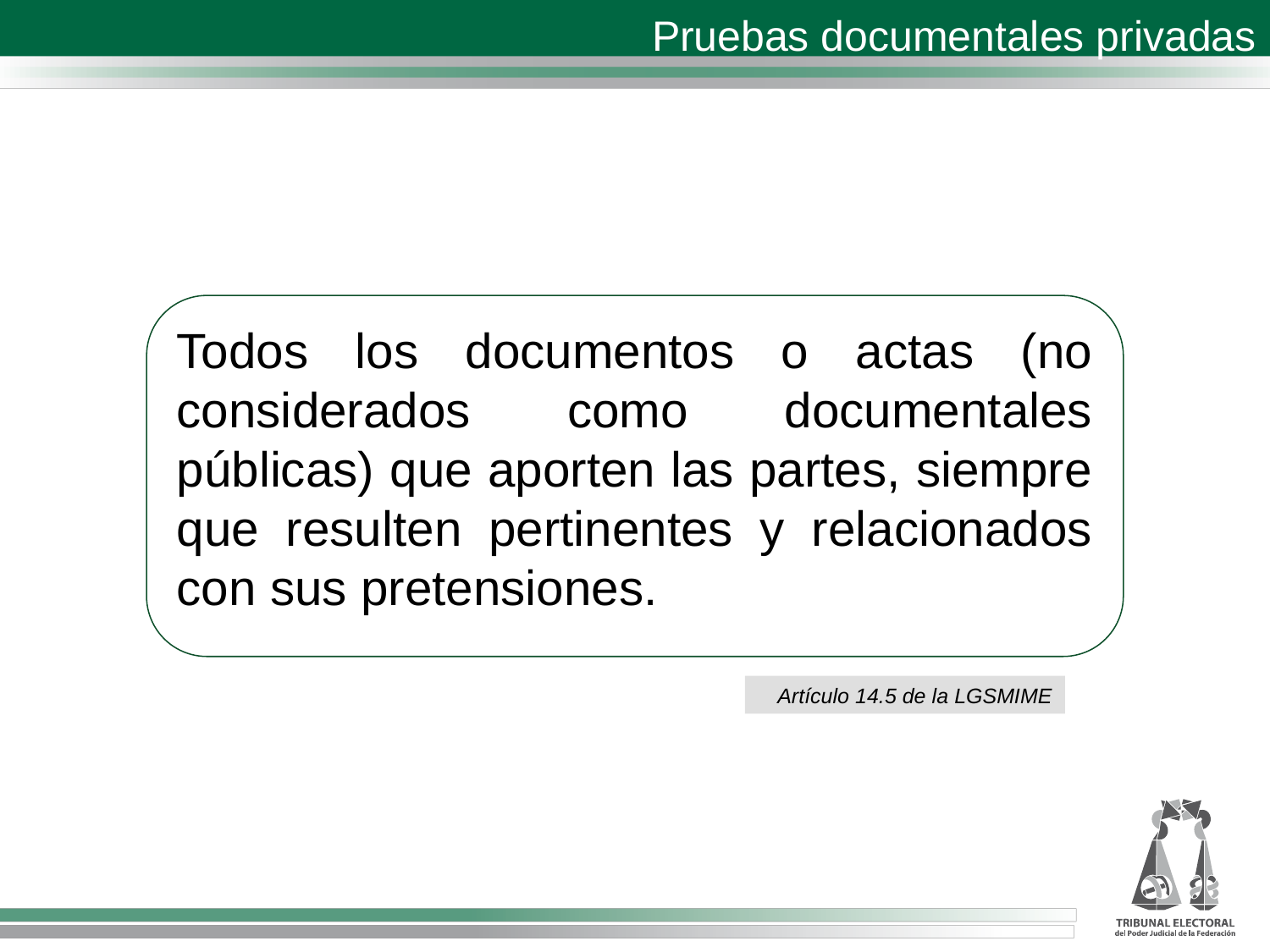

Pruebas documentales privadas
Todos los documentos o actas (no considerados como documentales públicas) que aporten las partes, siempre que resulten pertinentes y relacionados con sus pretensiones.
Artículo 14.5 de la LGSMIME